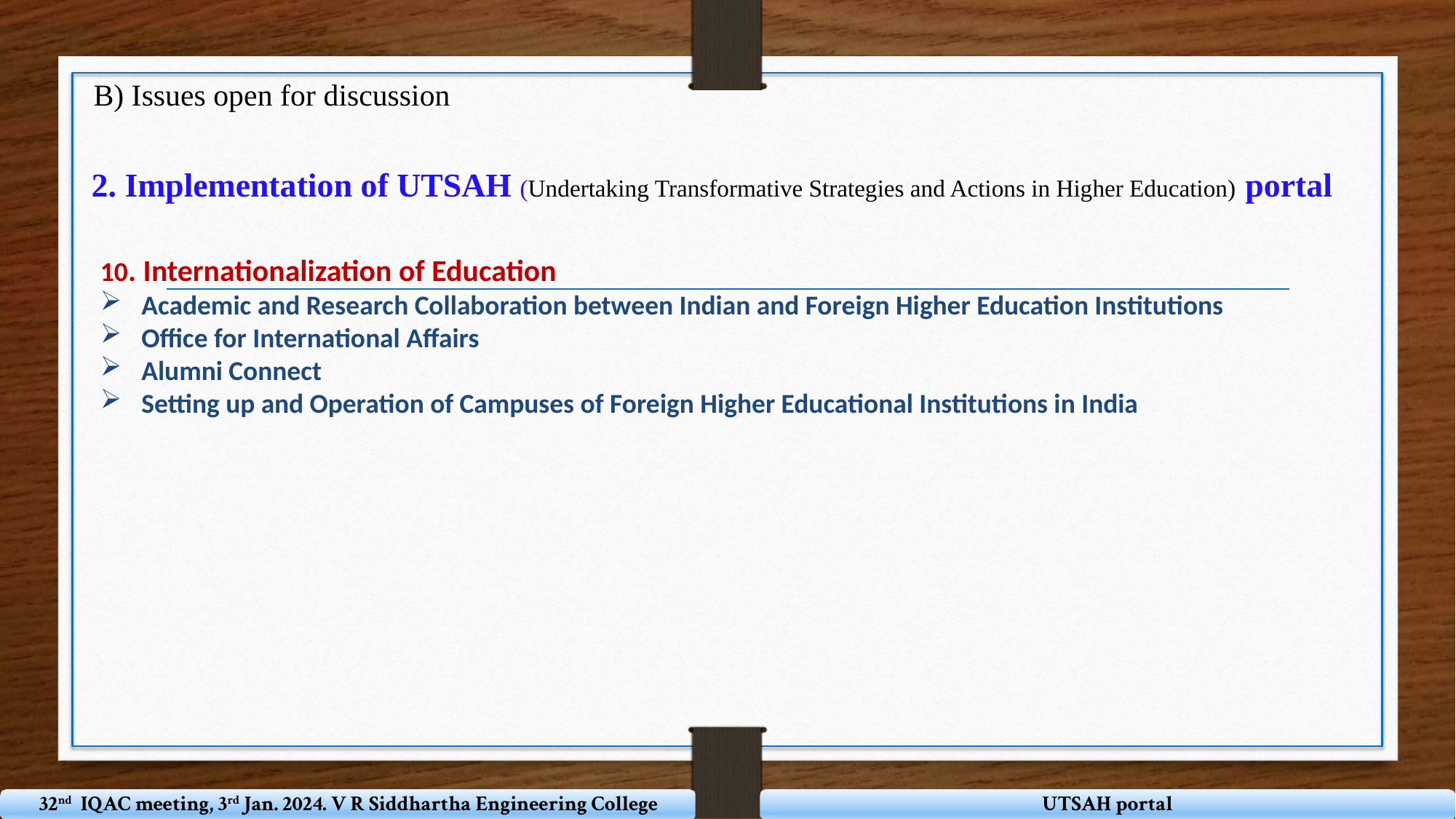

B) Issues open for discussion
2. Implementation of UTSAH (Undertaking Transformative Strategies and Actions in Higher Education) portal
10. Internationalization of Education
Academic and Research Collaboration between Indian and Foreign Higher Education Institutions
Office for International Affairs
Alumni Connect
Setting up and Operation of Campuses of Foreign Higher Educational Institutions in India
UTSAH portal

32nd  IQAC meeting, 3rd Jan. 2024. V R Siddhartha Engineering College